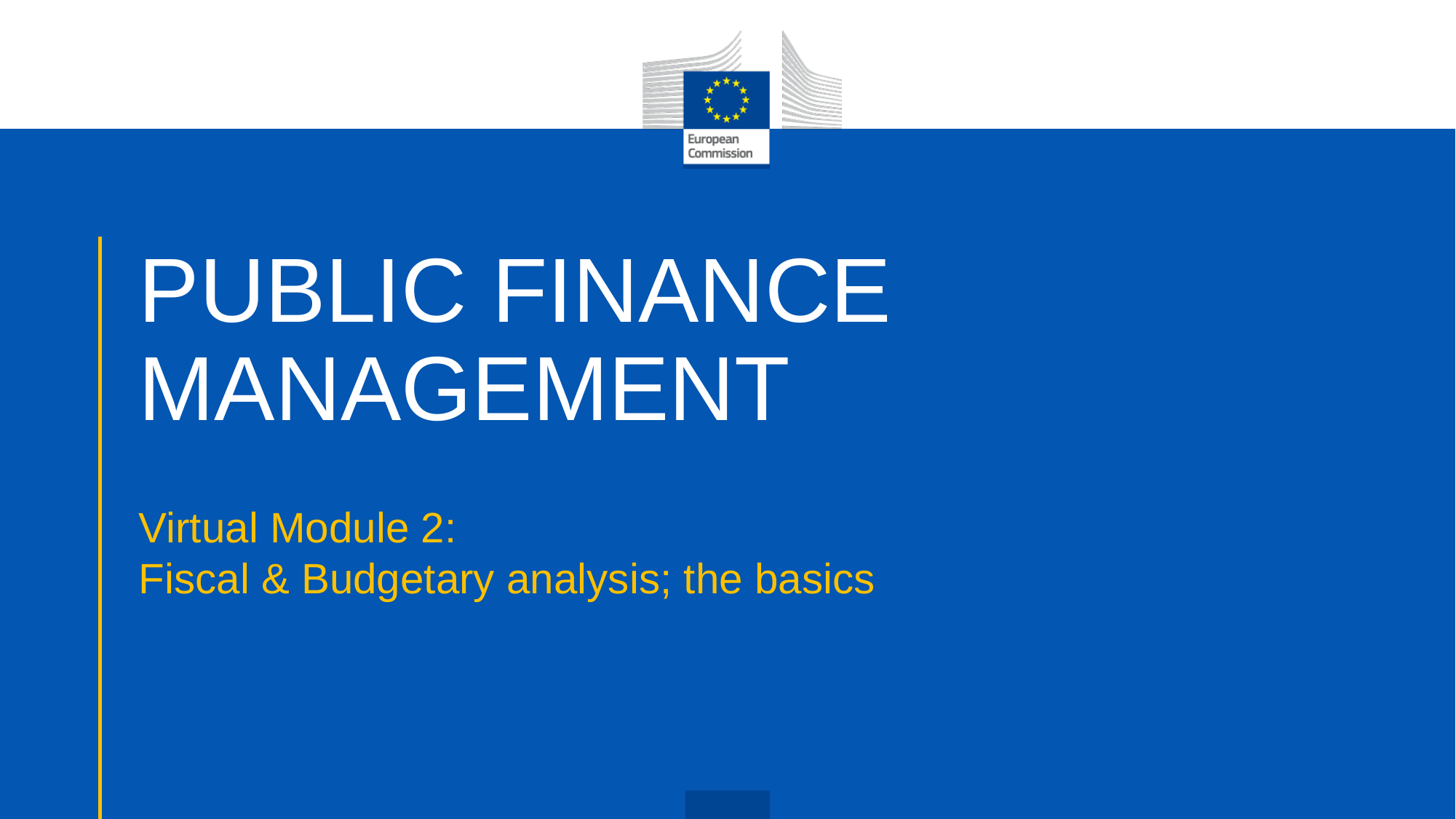

# PUBLIC FINANCE MANAGEMENT
Virtual Module 2:
Fiscal & Budgetary analysis; the basics